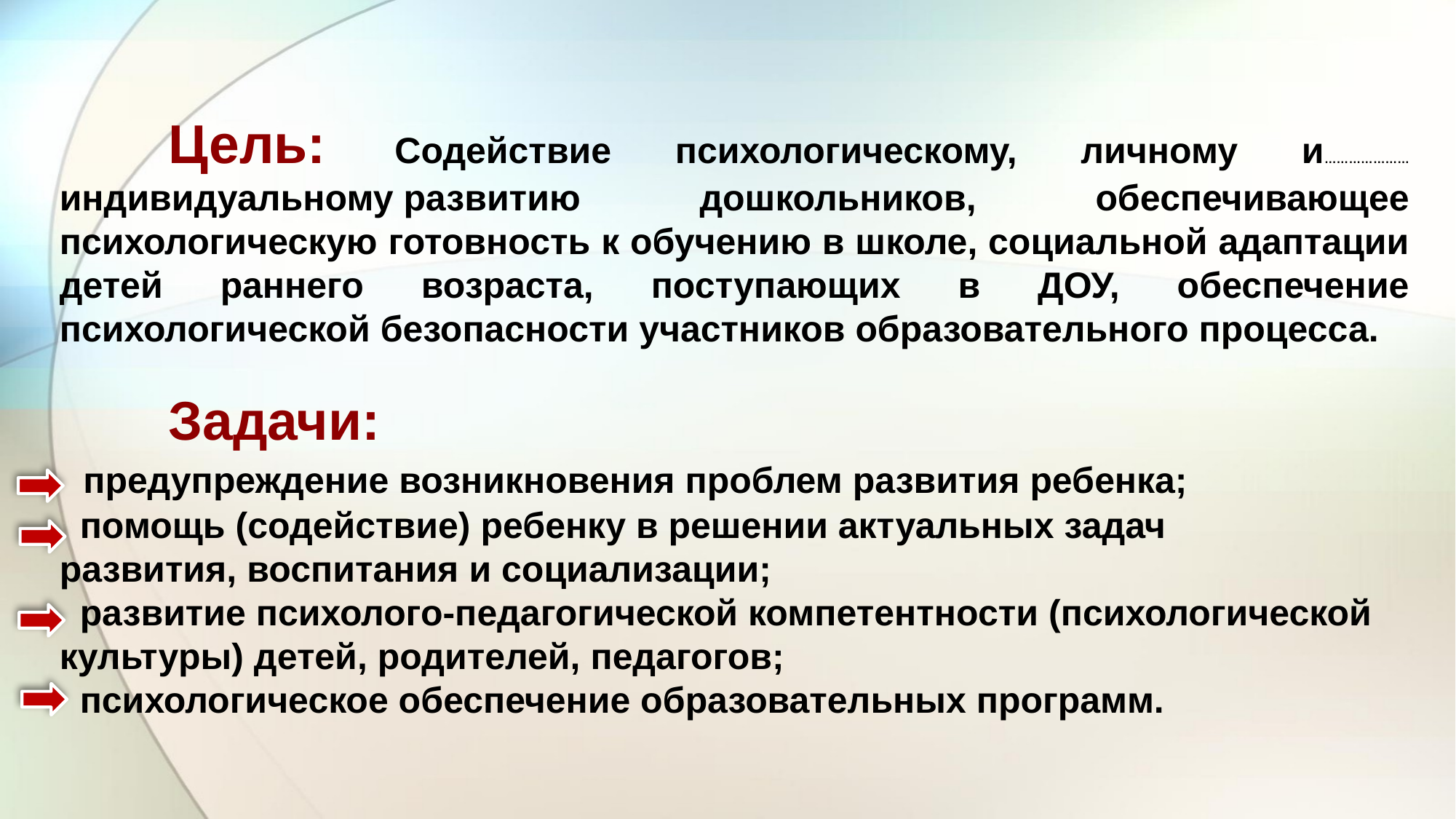

Цель: Содействие психологическому, личному и………………… индивидуальному развитию дошкольников, обеспечивающее психологическую готовность к обучению в школе, социальной адаптации детей раннего возраста, поступающих в ДОУ, обеспечение психологической безопасности участников образовательного процесса.

	Задачи:
  предупреждение возникновения проблем развития ребенка;
  помощь (содействие) ребенку в решении актуальных задач развития, воспитания и социализации;
  развитие психолого-педагогической компетентности (психологической культуры) детей, родителей, педагогов;
  психологическое обеспечение образовательных программ.